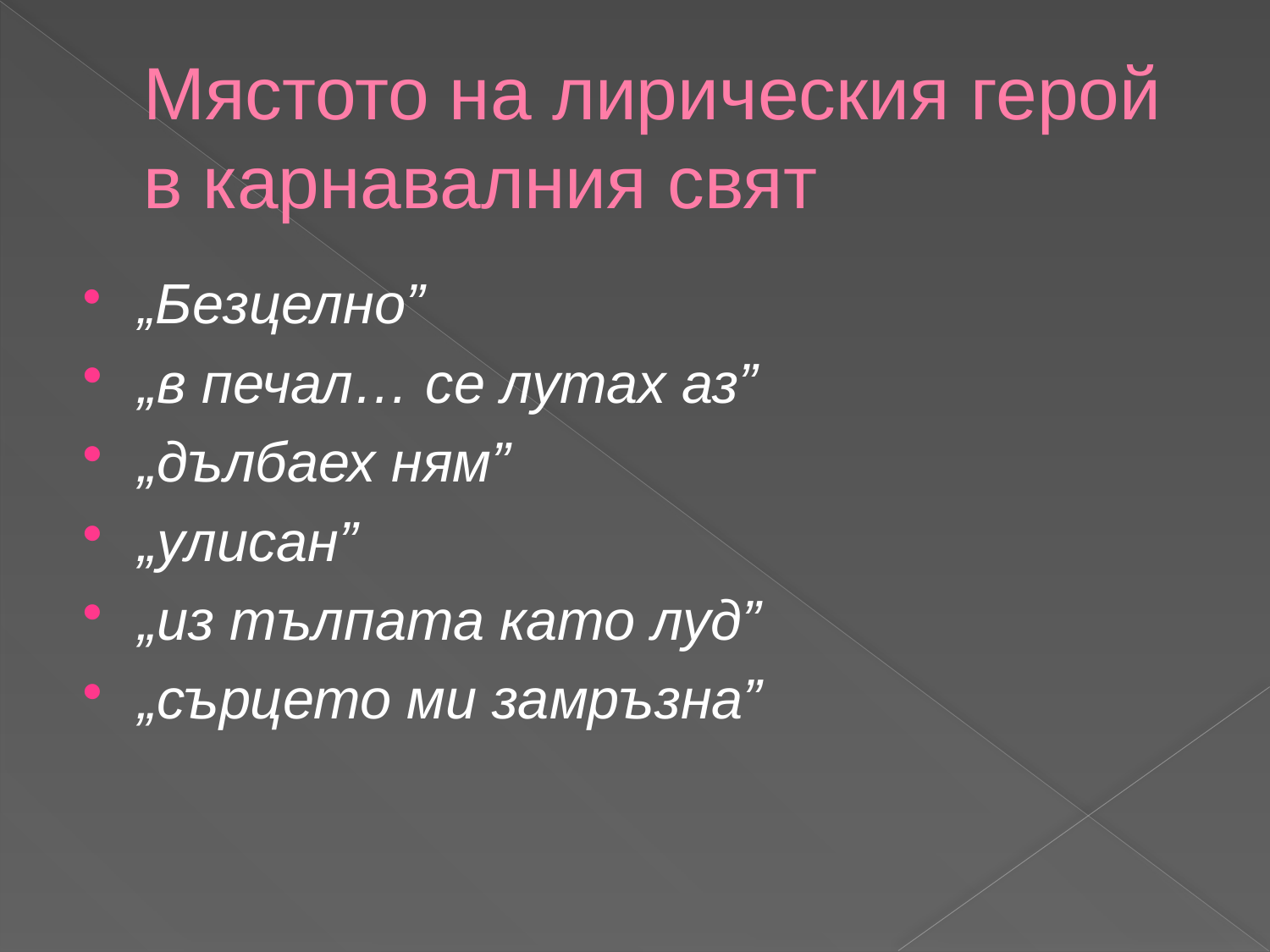

# Мястото на лирическия герой в карнавалния свят
„Безцелно”
„в печал… се лутах аз”
„дълбаех ням”
„улисан”
„из тълпата като луд”
„сърцето ми замръзна”